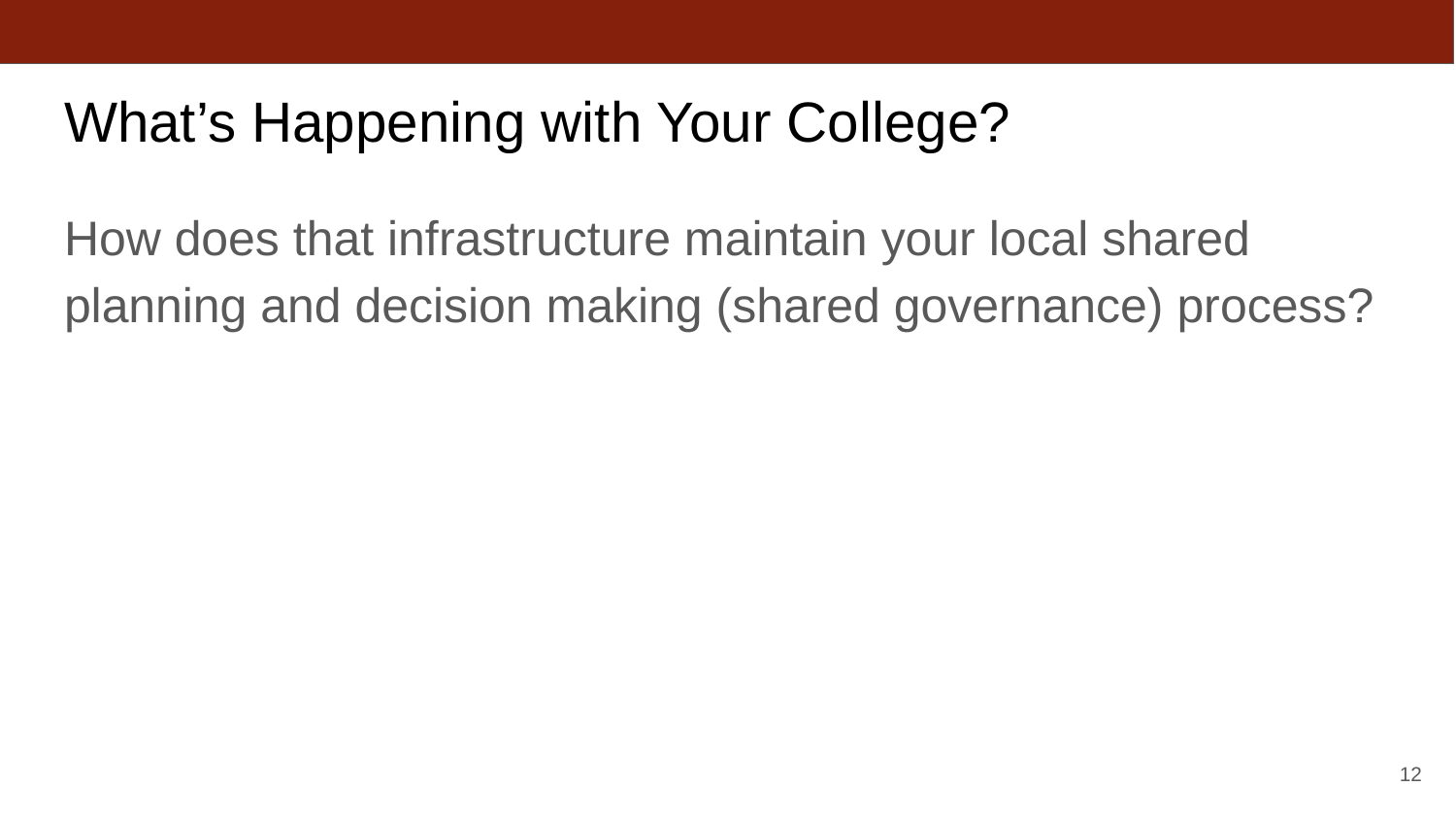

# What’s Happening with Your College?
How does that infrastructure maintain your local shared planning and decision making (shared governance) process?
12